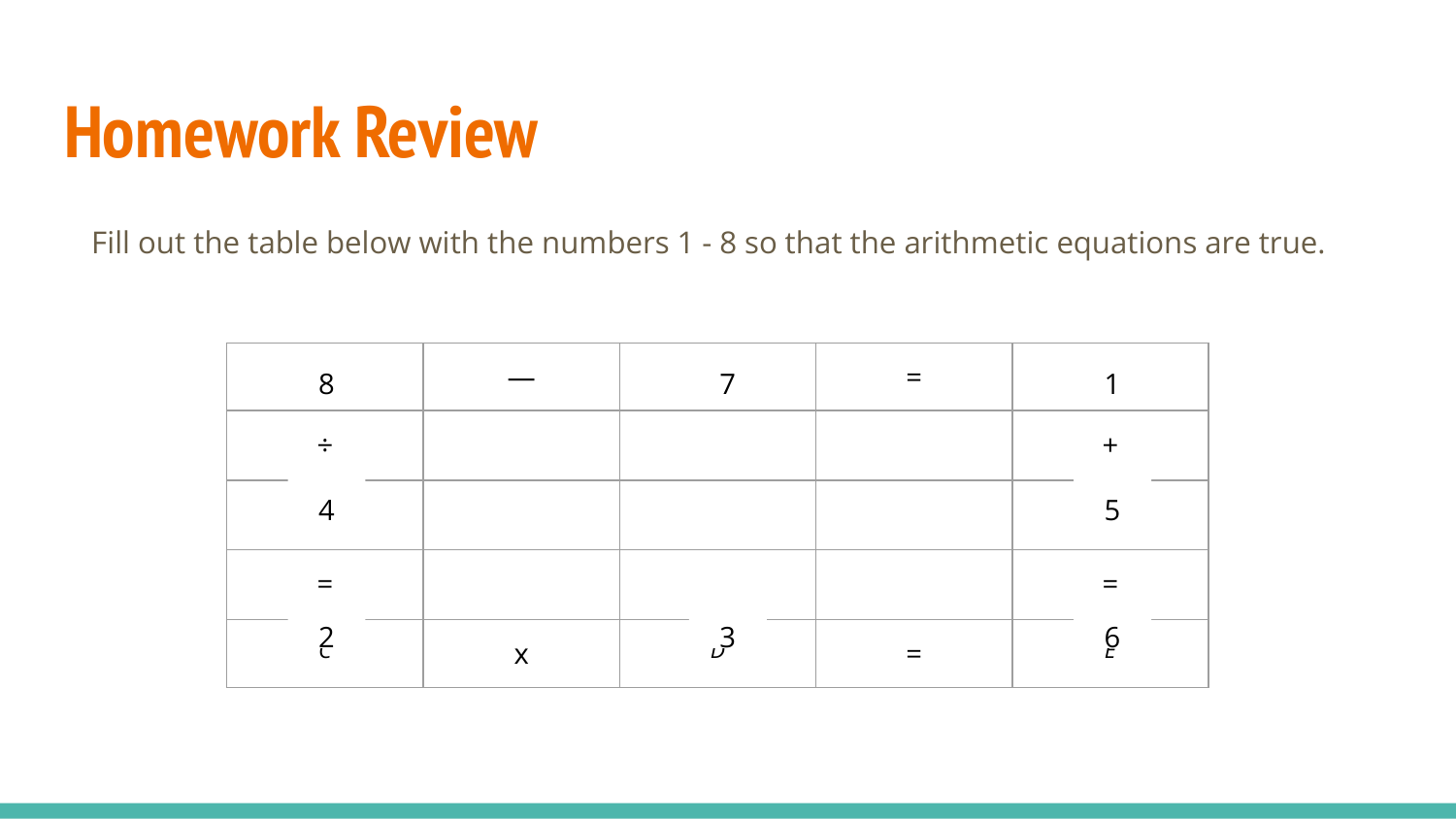

# Homework Review
Fill out the table below with the numbers 1 - 8 so that the arithmetic equations are true.

| A | — | H | = | G |
| --- | --- | --- | --- | --- |
| ÷ |  |  |  | + |
| B |  |  |  | F |
| = |  |  |  | = |
| C | x | D | = | E |
1

8
7
5
4
2
3
6